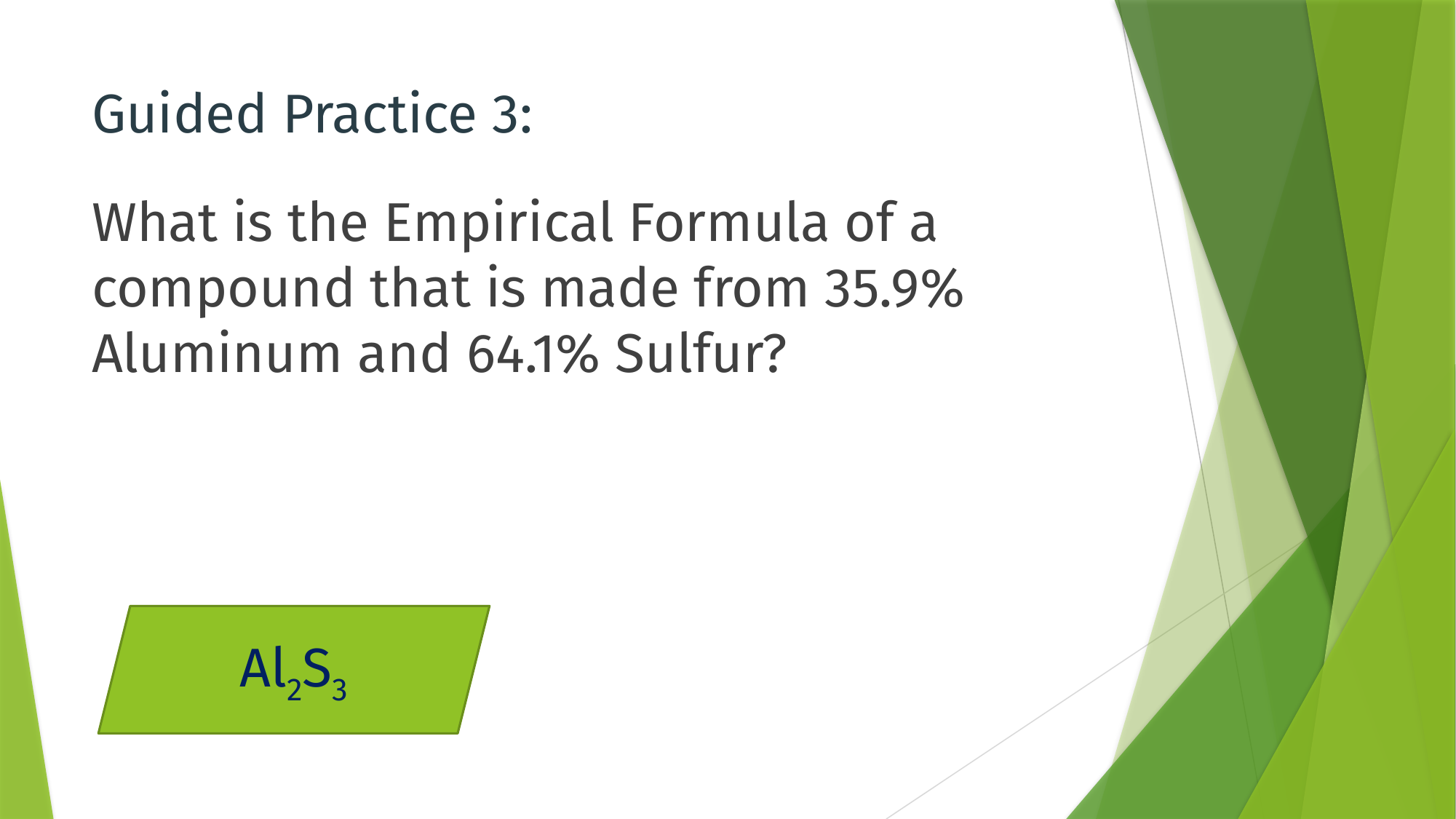

# Guided Practice 3:
What is the Empirical Formula of a compound that is made from 35.9% Aluminum and 64.1% Sulfur?

Al2S3